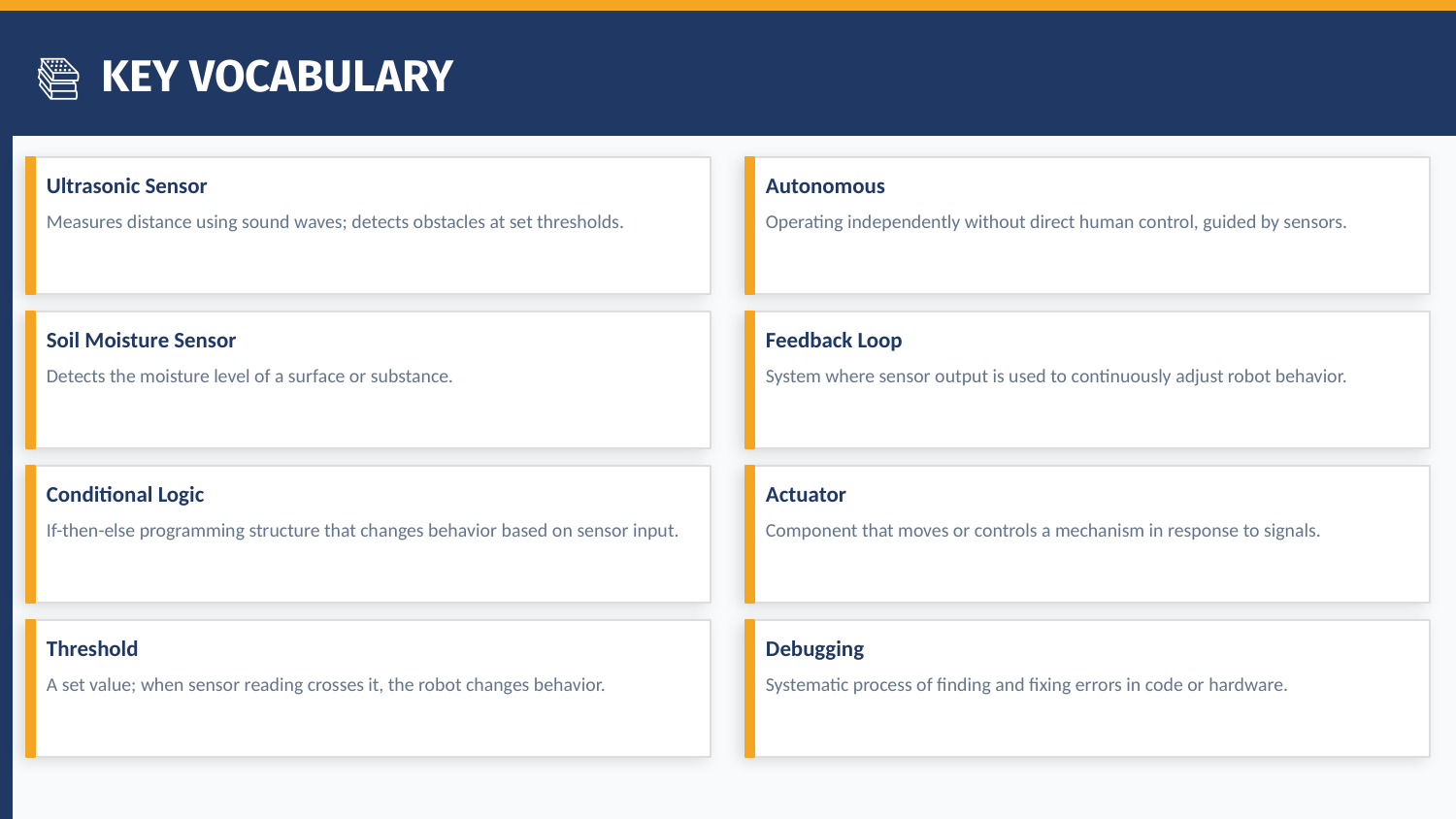

📚  KEY VOCABULARY

Ultrasonic Sensor
Autonomous
Measures distance using sound waves; detects obstacles at set thresholds.
Operating independently without direct human control, guided by sensors.

Soil Moisture Sensor
Feedback Loop
Detects the moisture level of a surface or substance.
System where sensor output is used to continuously adjust robot behavior.

Conditional Logic
Actuator
If-then-else programming structure that changes behavior based on sensor input.
Component that moves or controls a mechanism in response to signals.

Threshold
Debugging
A set value; when sensor reading crosses it, the robot changes behavior.
Systematic process of finding and fixing errors in code or hardware.